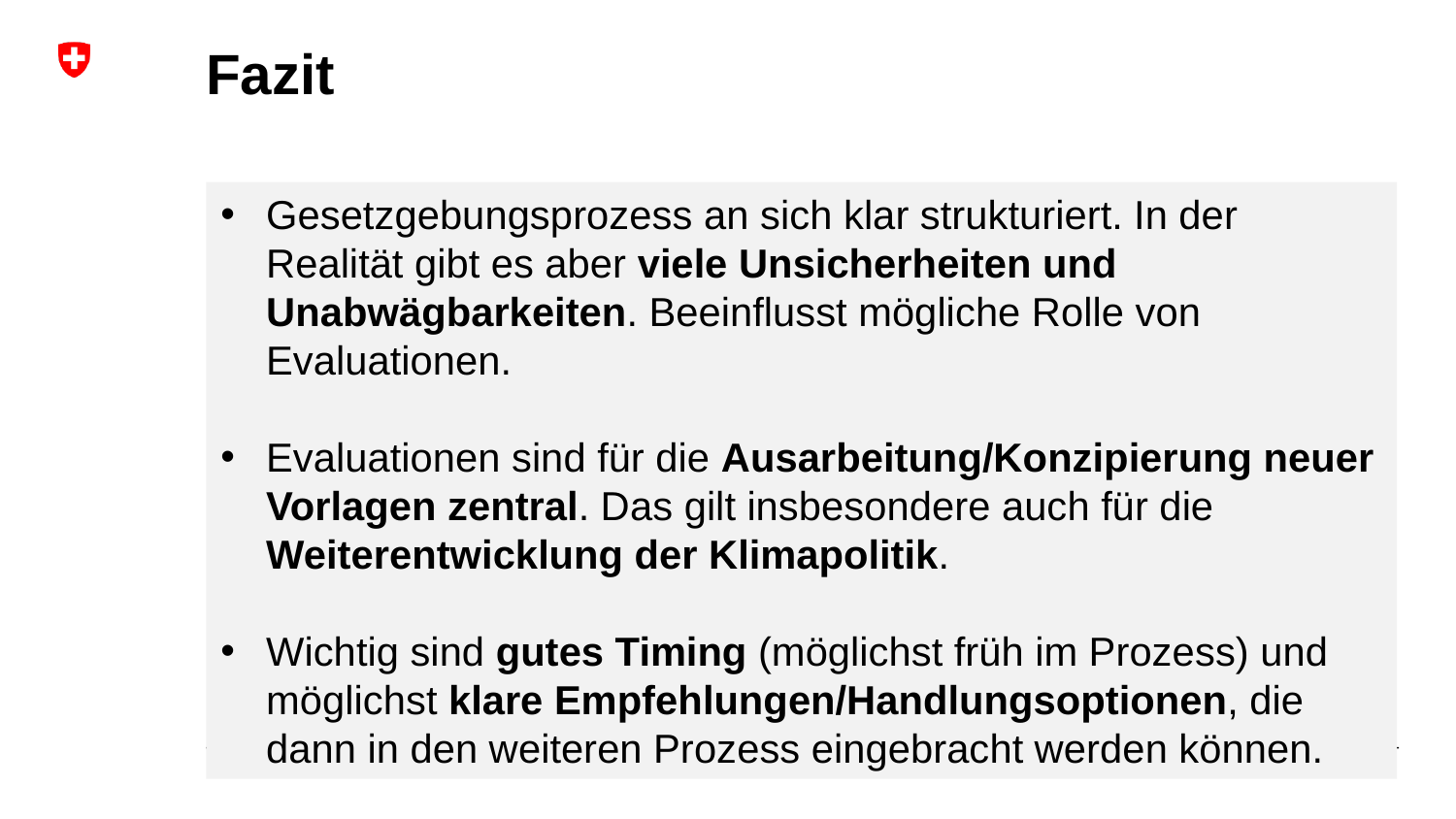

# Fazit
Gesetzgebungsprozess an sich klar strukturiert. In der Realität gibt es aber viele Unsicherheiten und Unabwägbarkeiten. Beeinflusst mögliche Rolle von Evaluationen.

Evaluationen sind für die Ausarbeitung/Konzipierung neuer Vorlagen zentral. Das gilt insbesondere auch für die Weiterentwicklung der Klimapolitik.

Wichtig sind gutes Timing (möglichst früh im Prozess) und möglichst klare Empfehlungen/Handlungsoptionen, die dann in den weiteren Prozess eingebracht werden können.
6